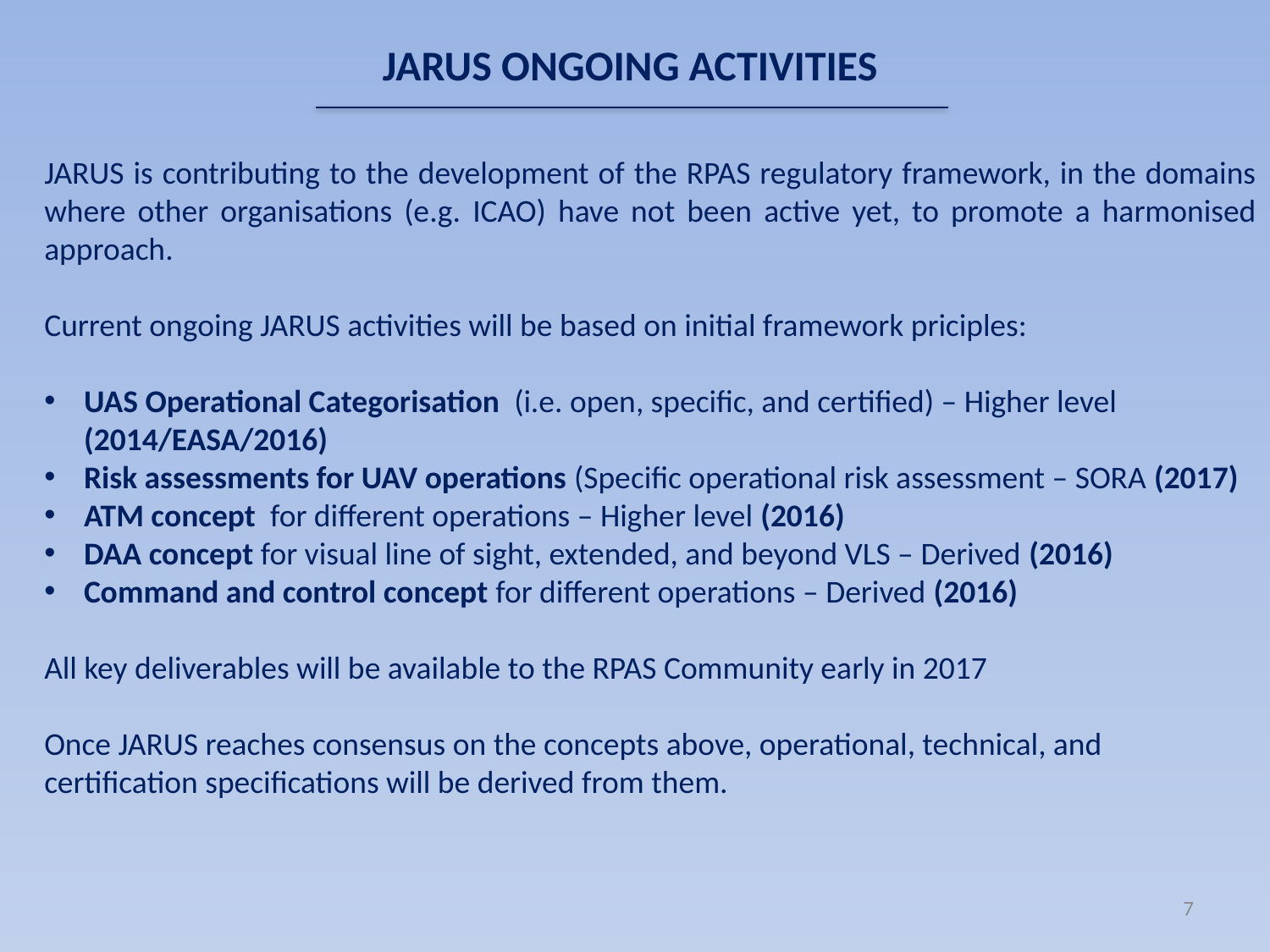

# JARUS ONGOING ACTIVITIES
JARUS is contributing to the development of the RPAS regulatory framework, in the domains where other organisations (e.g. ICAO) have not been active yet, to promote a harmonised approach.

Current ongoing JARUS activities will be based on initial framework priciples:

UAS Operational Categorisation  (i.e. open, specific, and certified) – Higher level (2014/EASA/2016)
Risk assessments for UAV operations (Specific operational risk assessment – SORA (2017)
ATM concept  for different operations – Higher level (2016)
DAA concept for visual line of sight, extended, and beyond VLS – Derived (2016)
Command and control concept for different operations – Derived (2016)

All key deliverables will be available to the RPAS Community early in 2017

Once JARUS reaches consensus on the concepts above, operational, technical, and certification specifications will be derived from them.

7